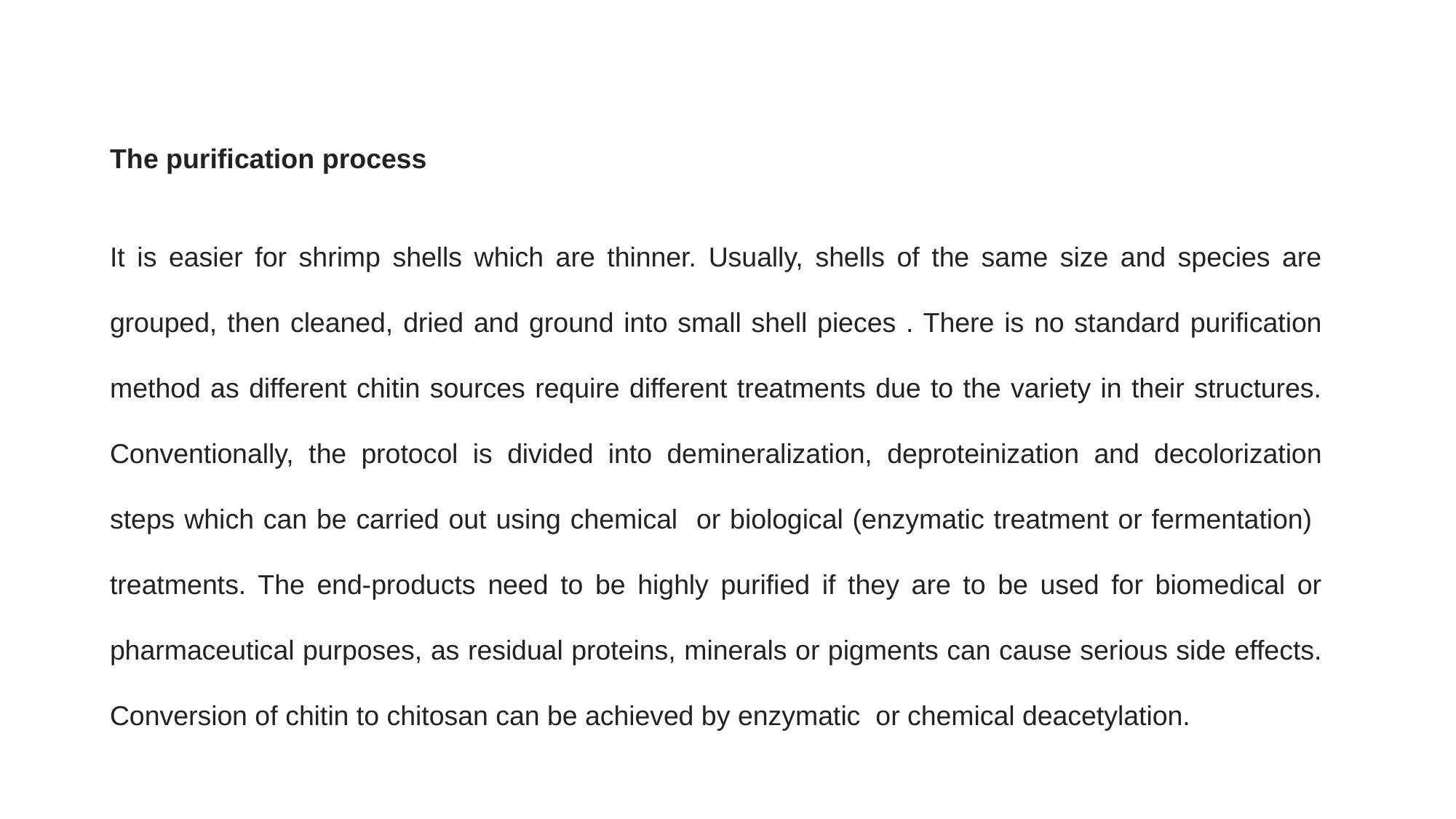

The purification process

It is easier for shrimp shells which are thinner. Usually, shells of the same size and species are grouped, then cleaned, dried and ground into small shell pieces . There is no standard purification method as different chitin sources require different treatments due to the variety in their structures. Conventionally, the protocol is divided into demineralization, deproteinization and decolorization steps which can be carried out using chemical  or biological (enzymatic treatment or fermentation)  treatments. The end-products need to be highly purified if they are to be used for biomedical or pharmaceutical purposes, as residual proteins, minerals or pigments can cause serious side effects. Conversion of chitin to chitosan can be achieved by enzymatic  or chemical deacetylation.